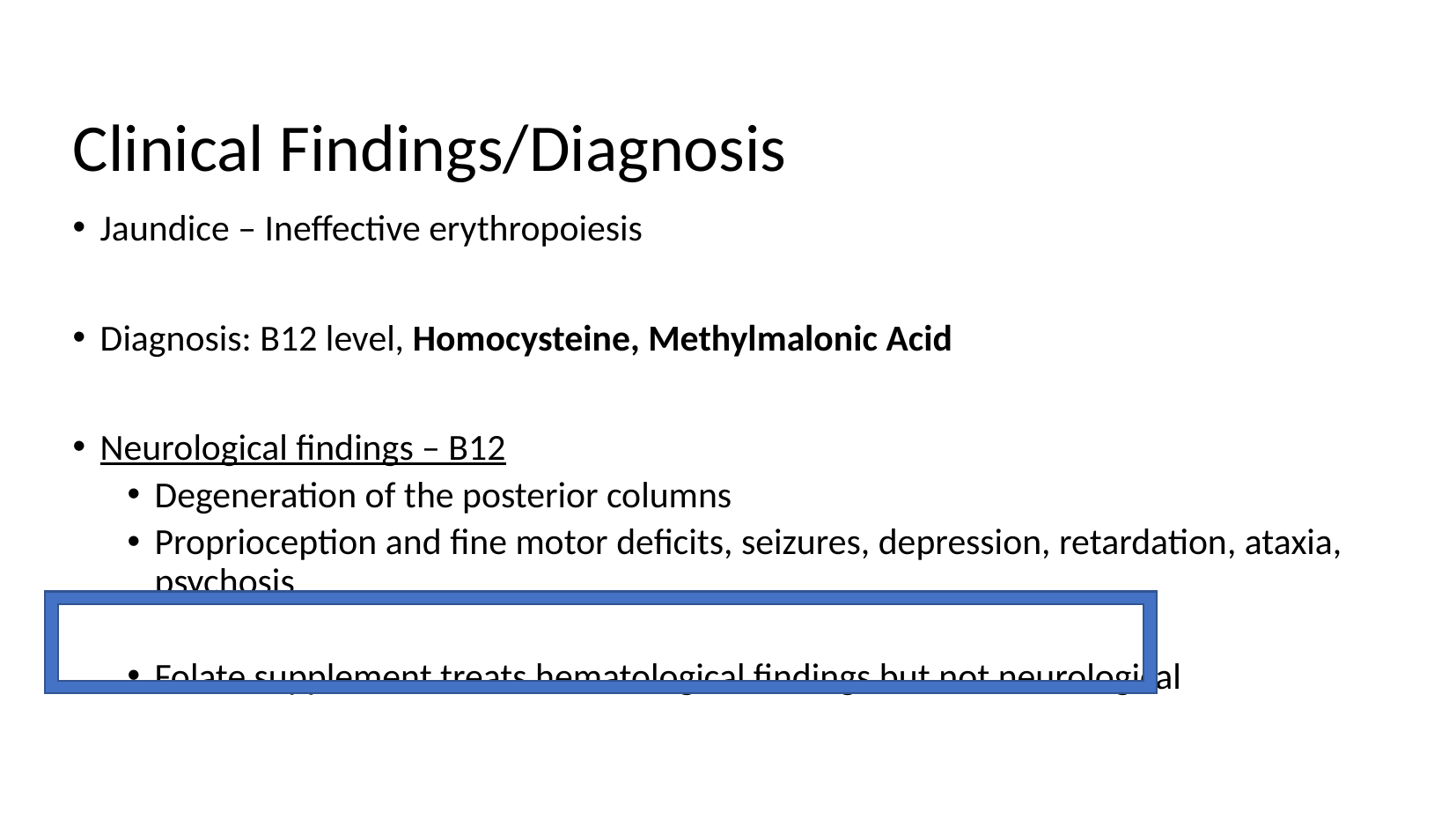

# Clinical Findings/Diagnosis
Jaundice – Ineffective erythropoiesis

Diagnosis: B12 level, Homocysteine, Methylmalonic Acid

Neurological findings – B12
Degeneration of the posterior columns
Proprioception and fine motor deficits, seizures, depression, retardation, ataxia, psychosis

Folate supplement treats hematological findings but not neurological